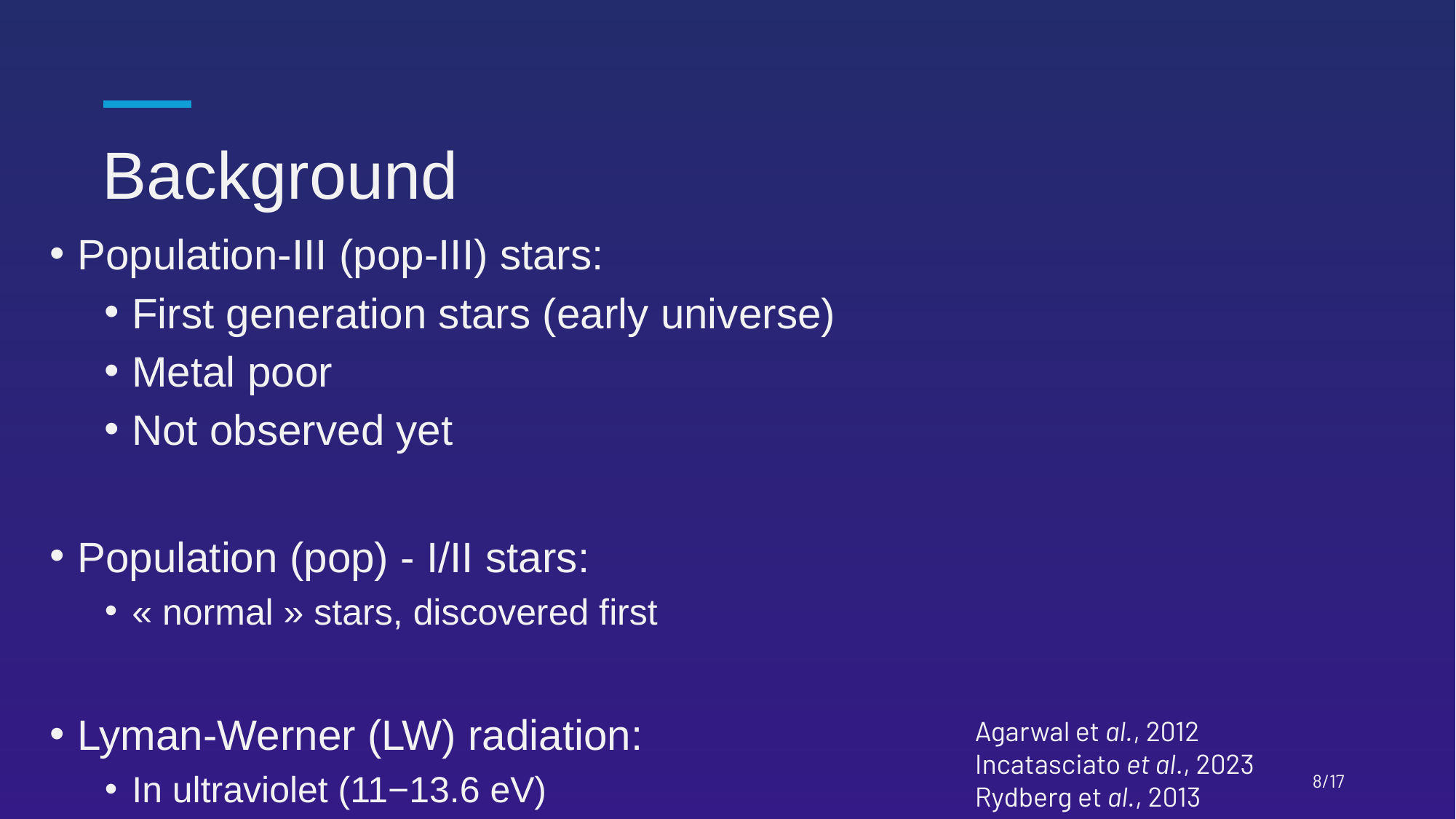

# Background
Population-III (pop-III) stars:
First generation stars (early universe)
Metal poor
Not observed yet

Population (pop) - I/II stars:
« normal » stars, discovered first

Lyman-Werner (LW) radiation:
In ultraviolet (11−13.6 eV)
Agarwal et al., 2012
Incatasciato et al., 2023
Rydberg et al., 2013

8/17